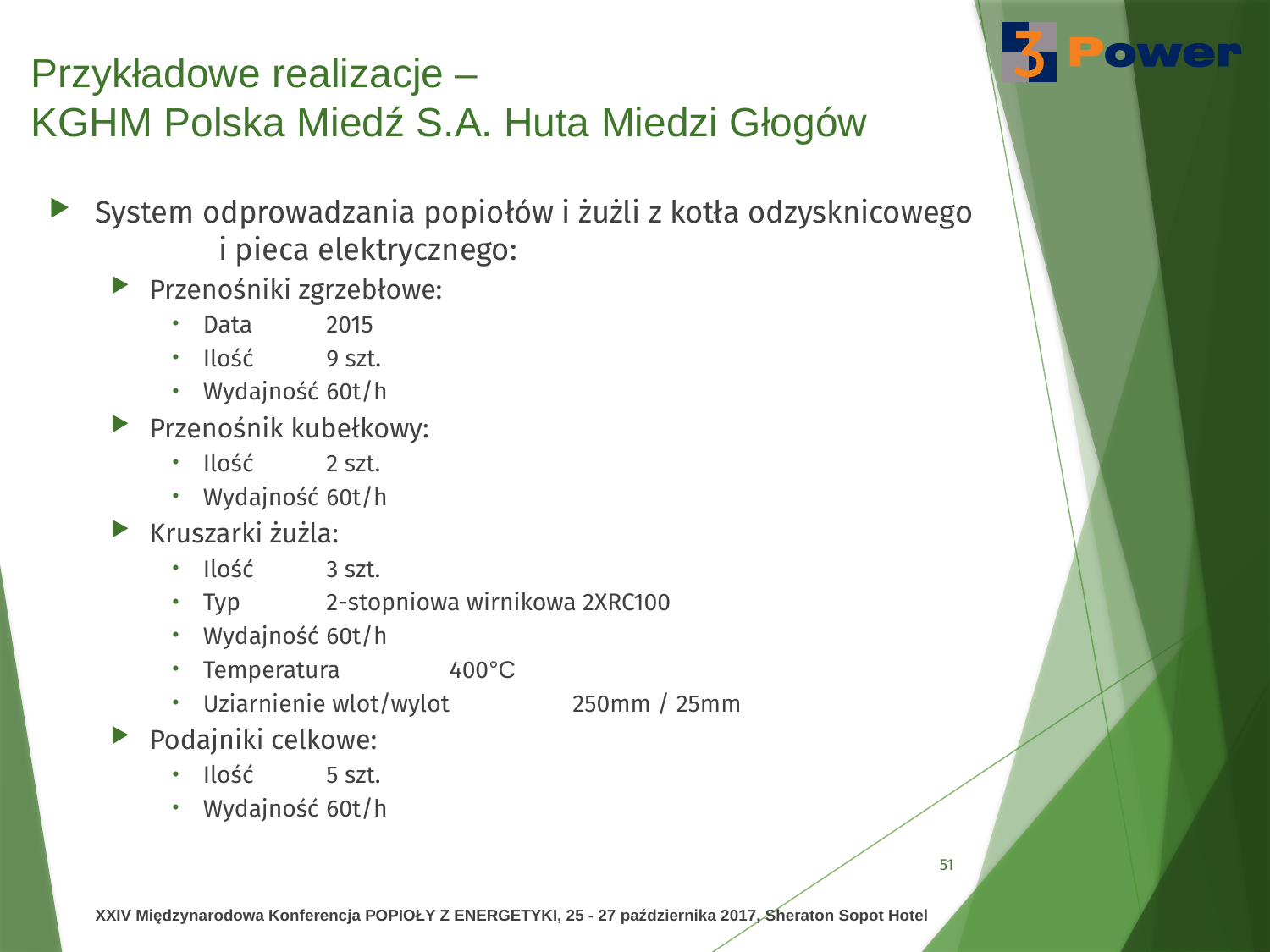

Przykładowe realizacje –
KGHM Polska Miedź S.A. Huta Miedzi Głogów
System odprowadzania popiołów i żużli z kotła odzysknicowego 	i pieca elektrycznego:
Przenośniki zgrzebłowe:
Data							2015
Ilość 							9 szt.
Wydajność						60t/h
Przenośnik kubełkowy:
Ilość							2 szt.
Wydajność						60t/h
Kruszarki żużla:
Ilość							3 szt.
Typ							2-stopniowa wirnikowa 2XRC100
Wydajność						60t/h
Temperatura						400°C
Uziarnienie wlot/wylot				250mm / 25mm
Podajniki celkowe:
Ilość							5 szt.
Wydajność						60t/h

51
XXIV Międzynarodowa Konferencja POPIOŁY Z ENERGETYKI, 25 - 27 października 2017, Sheraton Sopot Hotel